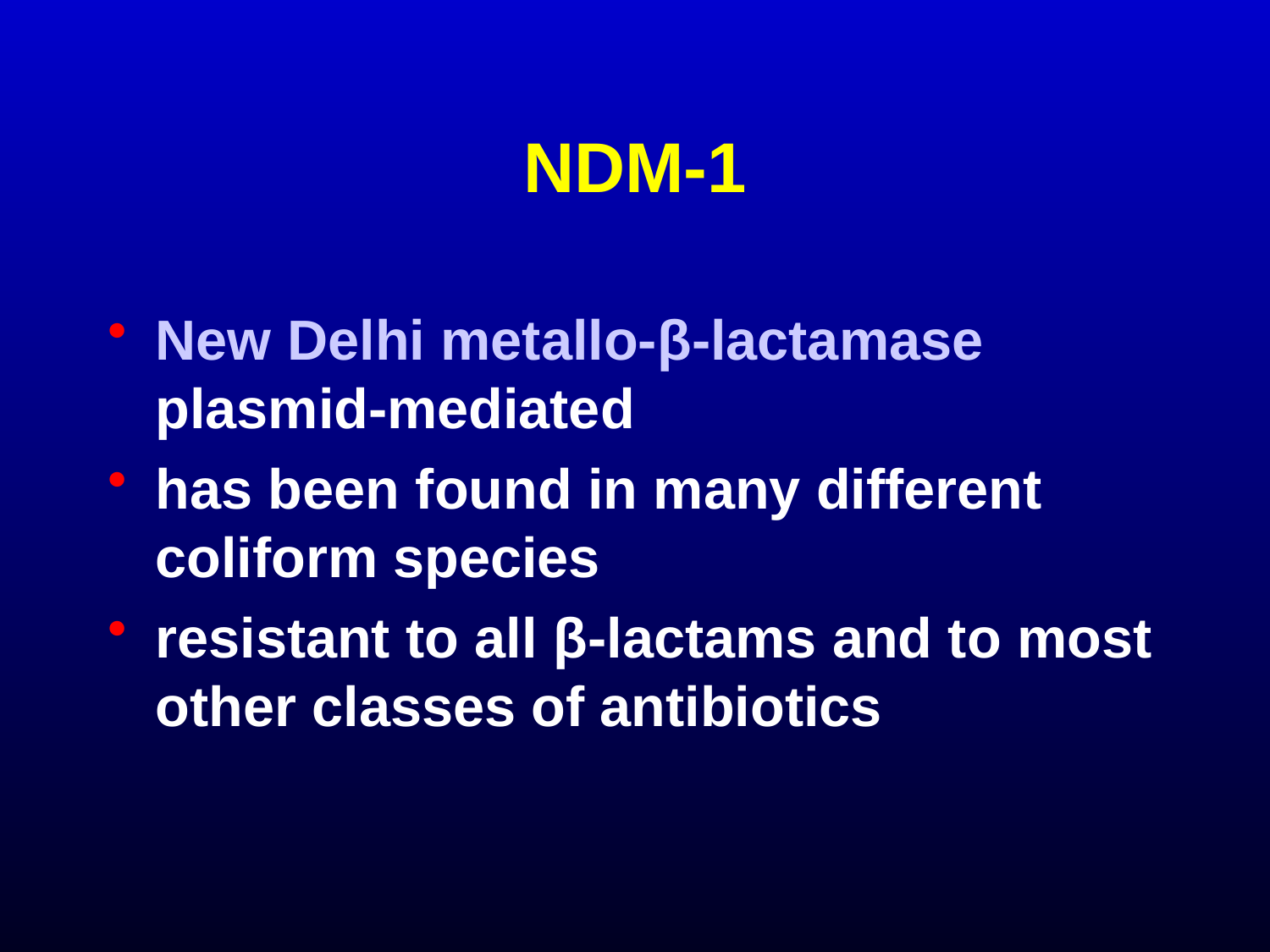

# NDM-1
New Delhi metallo-β-lactamase plasmid-mediated
has been found in many different coliform species
resistant to all β-lactams and to most other classes of antibiotics